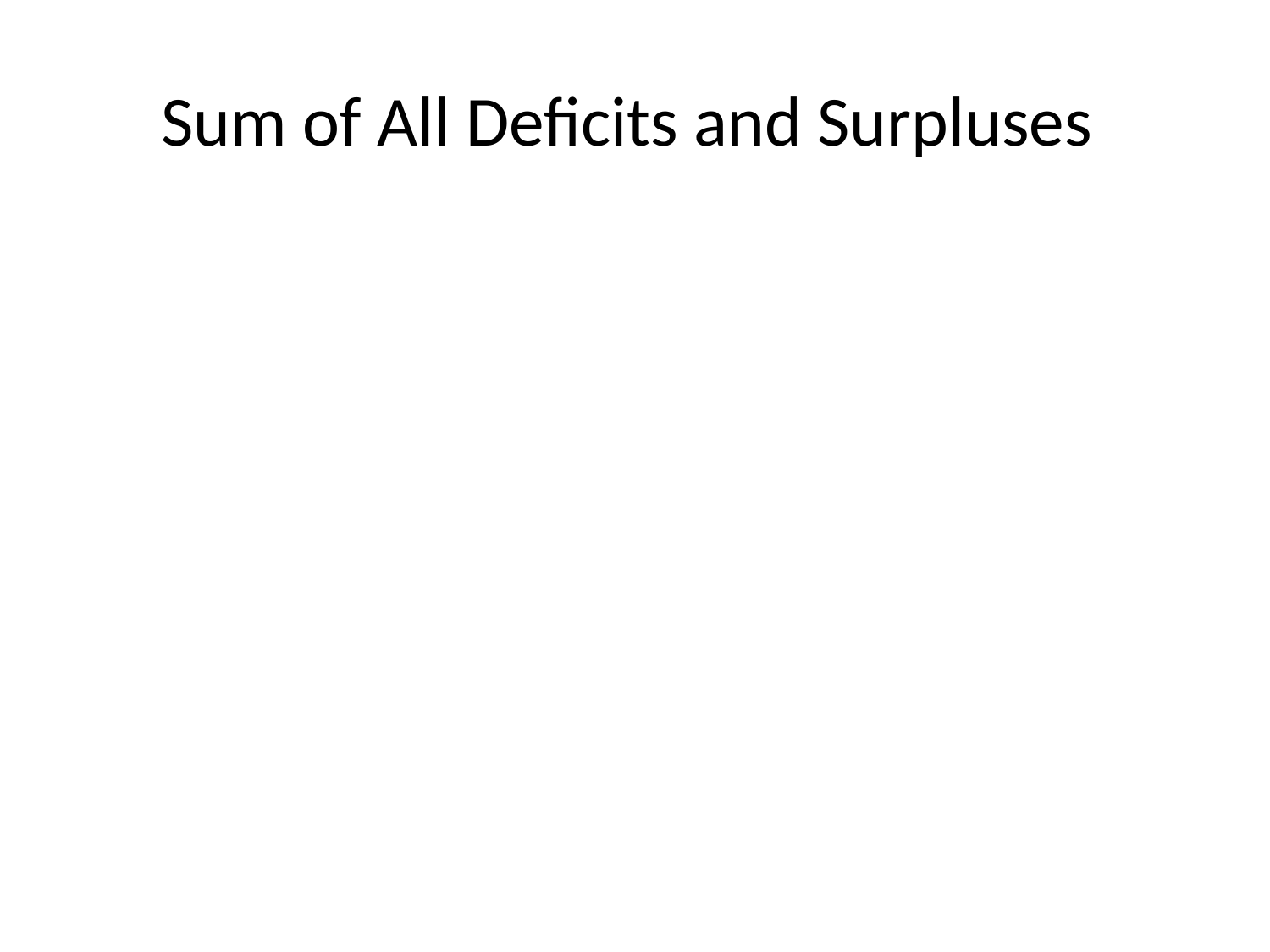

# Sum of All Deficits and Surpluses